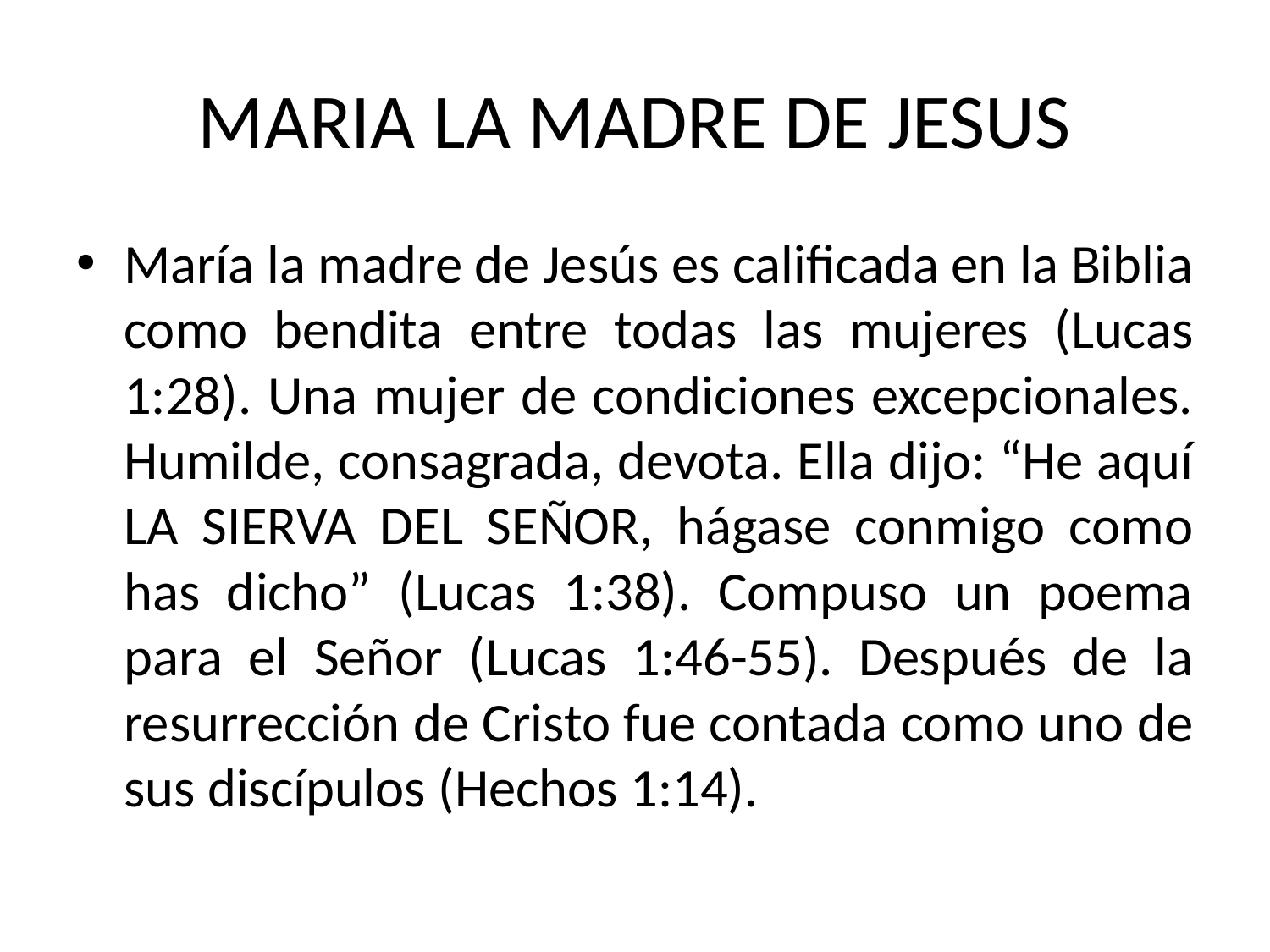

# MARIA LA MADRE DE JESUS
María la madre de Jesús es calificada en la Biblia como bendita entre todas las mujeres (Lucas 1:28). Una mujer de condiciones excepcionales. Humilde, consagrada, devota. Ella dijo: “He aquí LA SIERVA DEL SEÑOR, hágase conmigo como has dicho” (Lucas 1:38). Compuso un poema para el Señor (Lucas 1:46-55). Después de la resurrección de Cristo fue contada como uno de sus discípulos (Hechos 1:14).